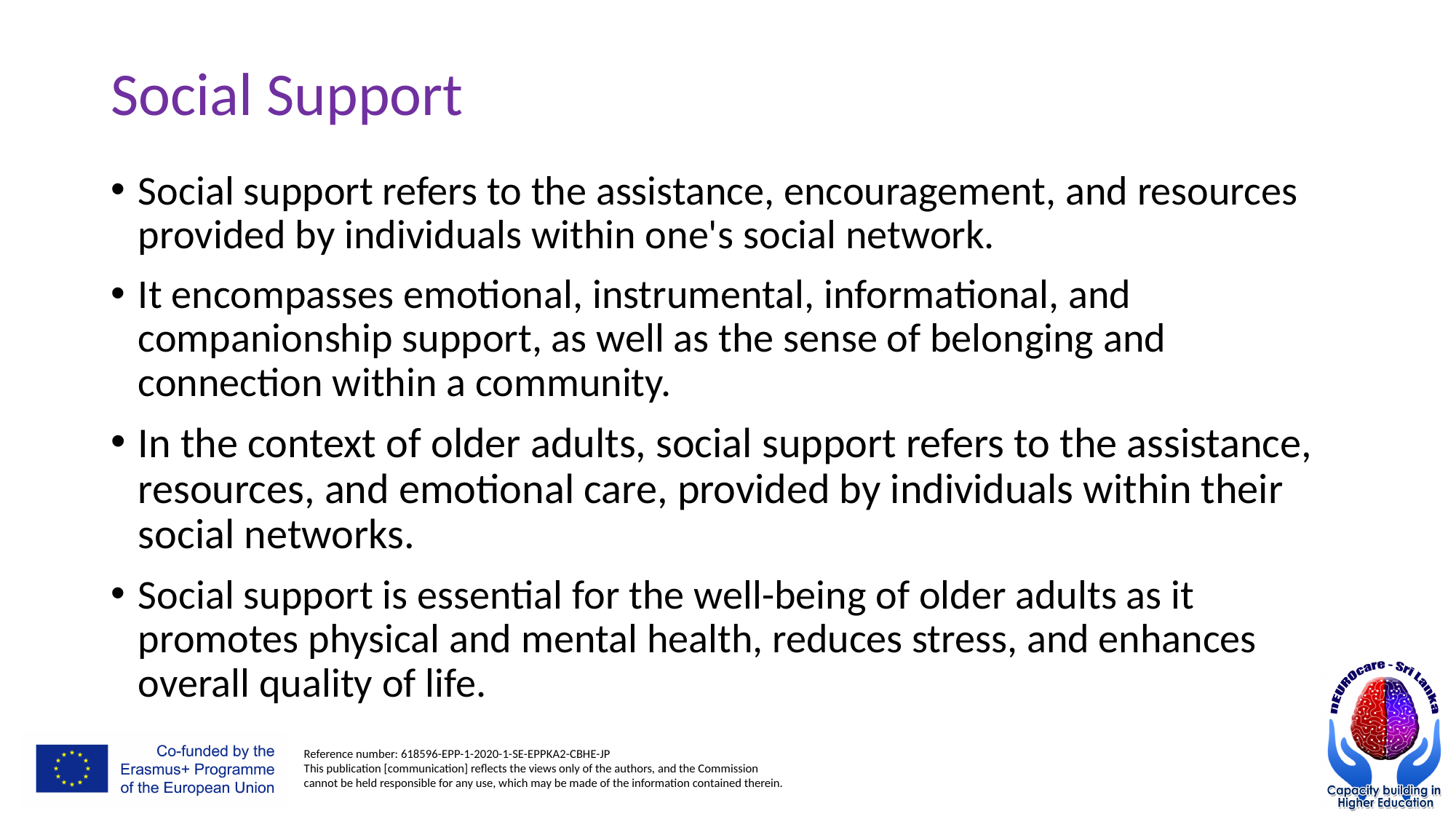

# Social Support
Social support refers to the assistance, encouragement, and resources provided by individuals within one's social network.
It encompasses emotional, instrumental, informational, and companionship support, as well as the sense of belonging and connection within a community.
In the context of older adults, social support refers to the assistance, resources, and emotional care, provided by individuals within their social networks.
Social support is essential for the well-being of older adults as it promotes physical and mental health, reduces stress, and enhances overall quality of life.